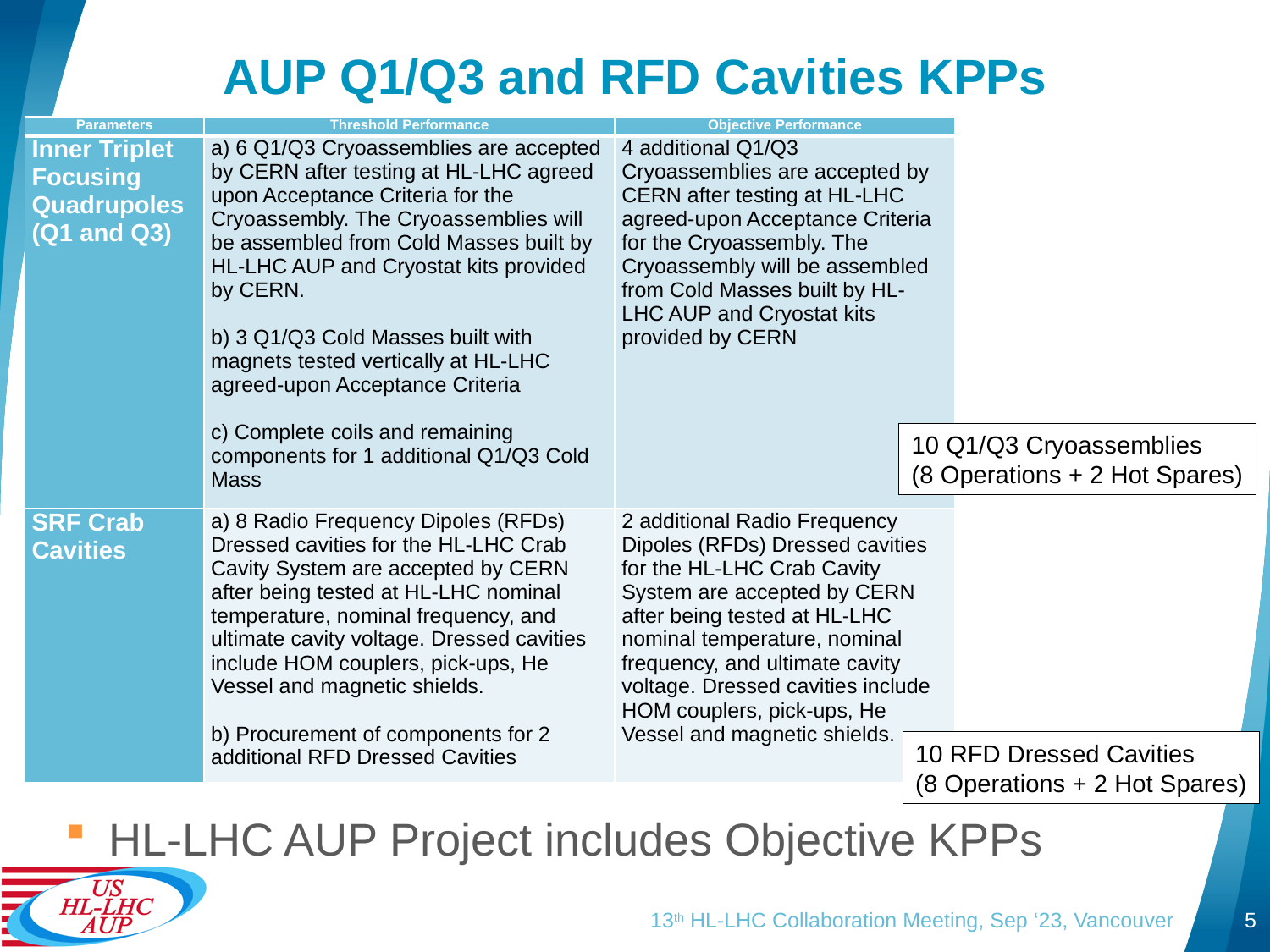

# AUP Q1/Q3 and RFD Cavities KPPs
| Parameters | Threshold Performance | Objective Performance |
| --- | --- | --- |
| Inner Triplet Focusing Quadrupoles (Q1 and Q3) | a) 6 Q1/Q3 Cryoassemblies are accepted by CERN after testing at HL-LHC agreed upon Acceptance Criteria for the Cryoassembly. The Cryoassemblies will be assembled from Cold Masses built by HL-LHC AUP and Cryostat kits provided by CERN.   b) 3 Q1/Q3 Cold Masses built with magnets tested vertically at HL-LHC agreed-upon Acceptance Criteria   c) Complete coils and remaining components for 1 additional Q1/Q3 Cold Mass | 4 additional Q1/Q3 Cryoassemblies are accepted by CERN after testing at HL-LHC agreed-upon Acceptance Criteria for the Cryoassembly. The Cryoassembly will be assembled from Cold Masses built by HL-LHC AUP and Cryostat kits provided by CERN |
| SRF Crab Cavities | a) 8 Radio Frequency Dipoles (RFDs) Dressed cavities for the HL-LHC Crab Cavity System are accepted by CERN after being tested at HL-LHC nominal temperature, nominal frequency, and ultimate cavity voltage. Dressed cavities include HOM couplers, pick-ups, He Vessel and magnetic shields.   b) Procurement of components for 2 additional RFD Dressed Cavities | 2 additional Radio Frequency Dipoles (RFDs) Dressed cavities for the HL-LHC Crab Cavity System are accepted by CERN after being tested at HL-LHC nominal temperature, nominal frequency, and ultimate cavity voltage. Dressed cavities include HOM couplers, pick-ups, He Vessel and magnetic shields. |
10 Q1/Q3 Cryoassemblies
(8 Operations + 2 Hot Spares)
10 RFD Dressed Cavities
(8 Operations + 2 Hot Spares)
HL-LHC AUP Project includes Objective KPPs

13th HL-LHC Collaboration Meeting, Sep ‘23, Vancouver
5